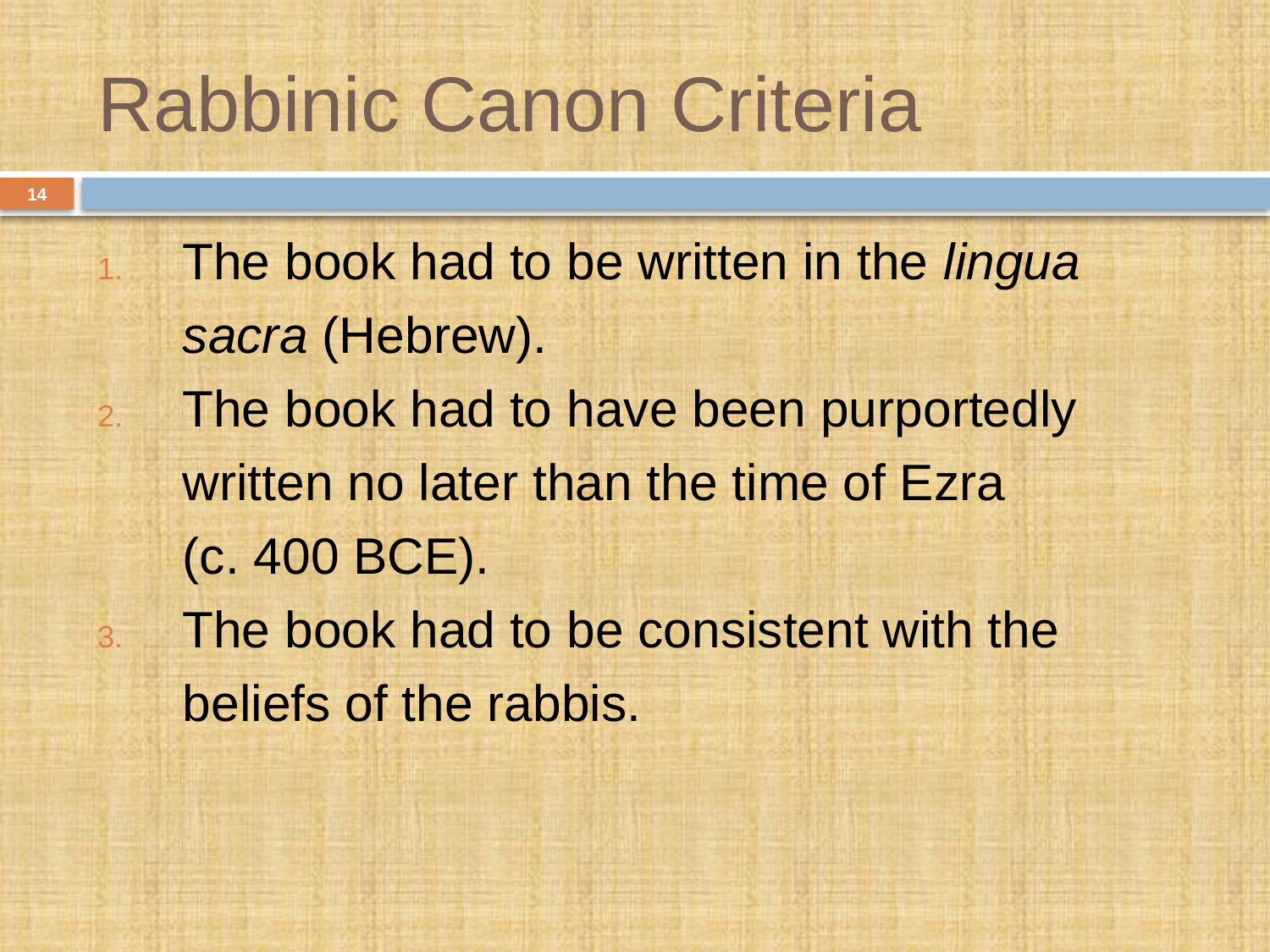

# Rabbinic Canon Criteria
14
The book had to be written in the lingua
      sacra (Hebrew).
The book had to have been purportedly
      written no later than the time of Ezra
      (c. 400 BCE).
The book had to be consistent with the
      beliefs of the rabbis.